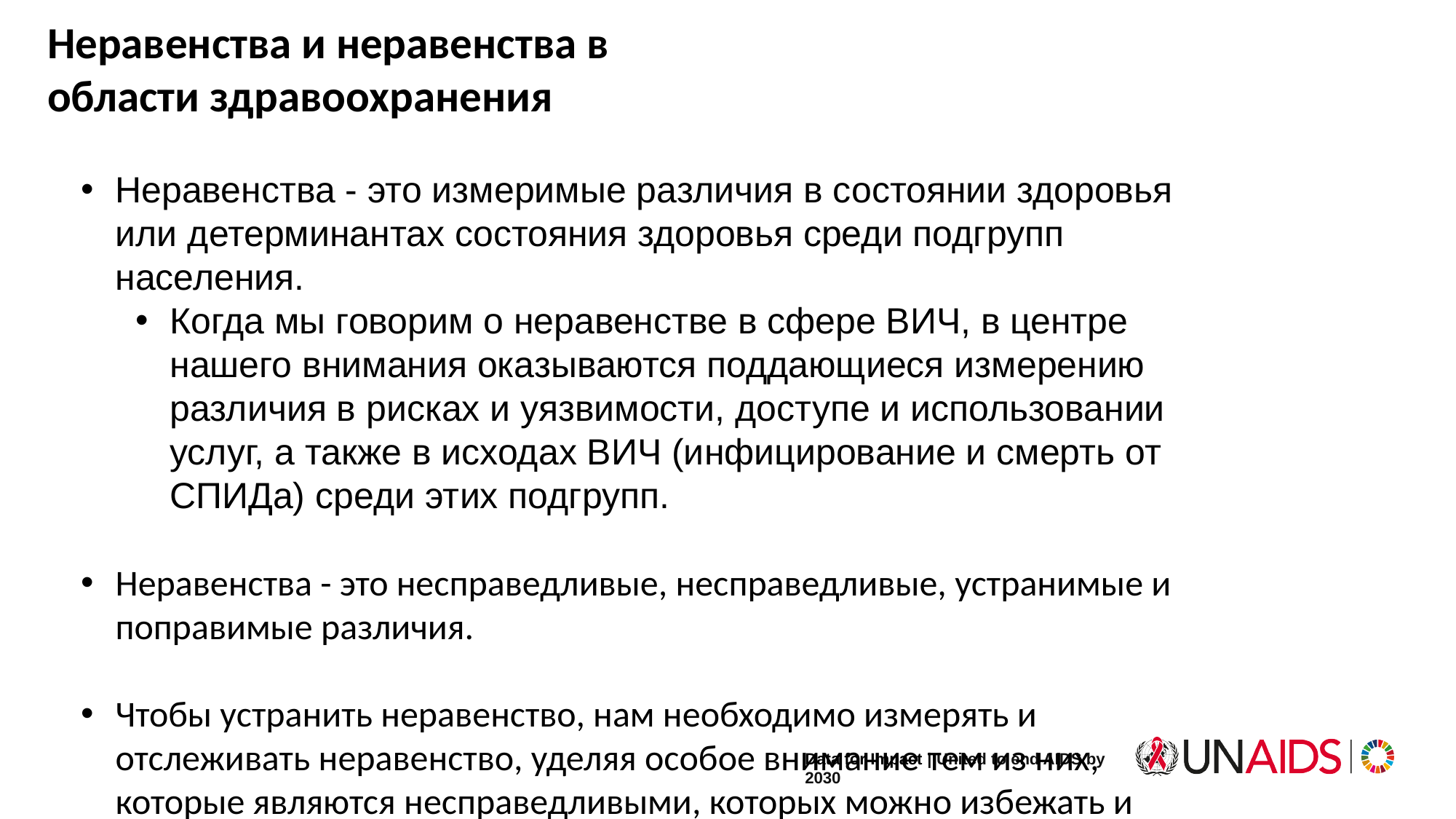

# Неравенства и неравенства в области здравоохранения
Неравенства - это измеримые различия в состоянии здоровья или детерминантах состояния здоровья среди подгрупп населения.
Когда мы говорим о неравенстве в сфере ВИЧ, в центре нашего внимания оказываются поддающиеся измерению различия в рисках и уязвимости, доступе и использовании услуг, а также в исходах ВИЧ (инфицирование и смерть от СПИДа) среди этих подгрупп.

Неравенства - это несправедливые, несправедливые, устранимые и поправимые различия.

Чтобы устранить неравенство, нам необходимо измерять и отслеживать неравенство, уделяя особое внимание тем из них, которые являются несправедливыми, которых можно избежать и которые можно исправить.